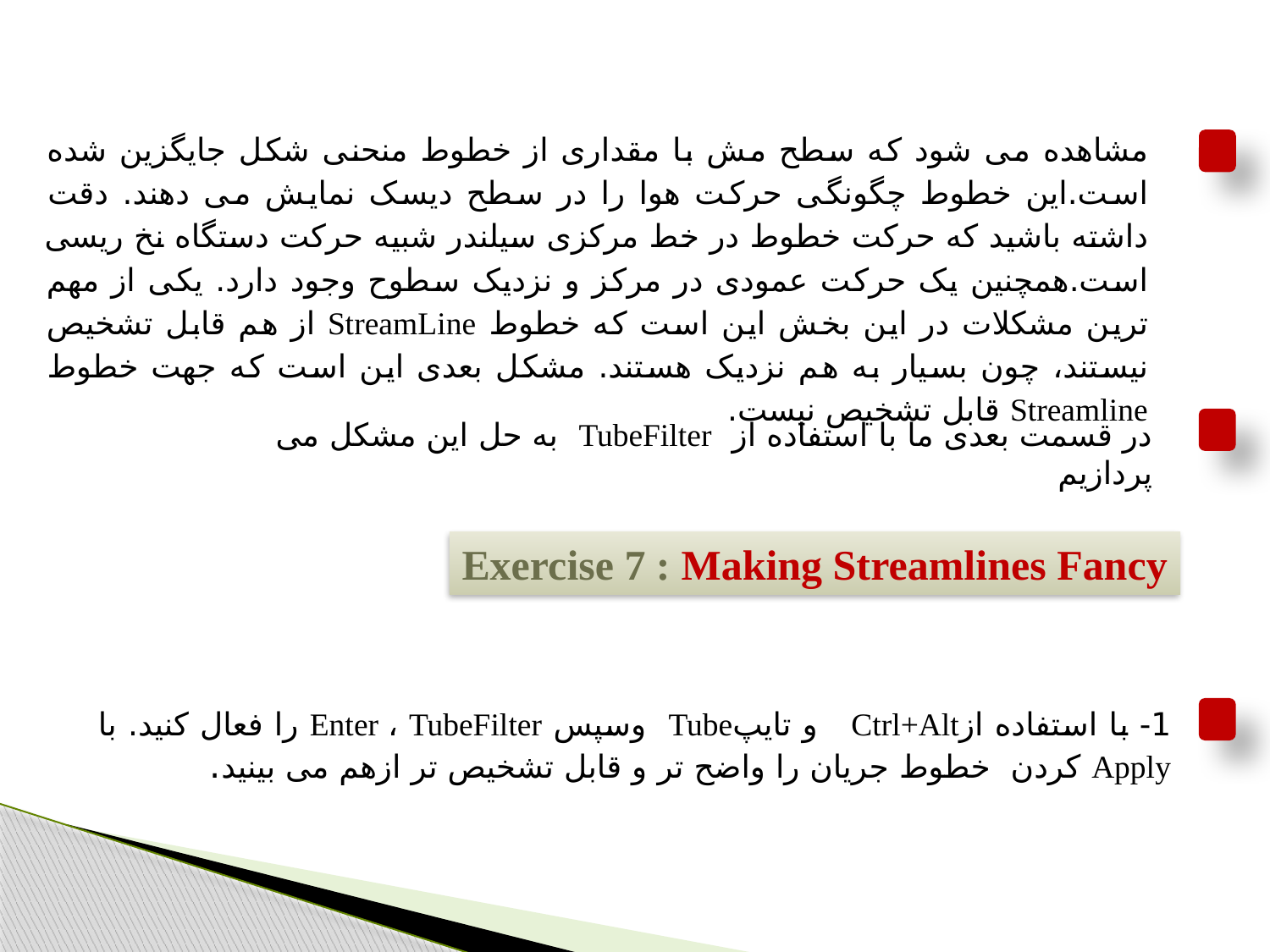

مشاهده می شود که سطح مش با مقداری از خطوط منحنی شکل جایگزین شده است.این خطوط چگونگی حرکت هوا را در سطح دیسک نمایش می دهند. دقت داشته باشید که حرکت خطوط در خط مرکزی سیلندر شبیه حرکت دستگاه نخ ریسی است.همچنین یک حرکت عمودی در مرکز و نزدیک سطوح وجود دارد. یکی از مهم ترین مشکلات در این بخش این است که خطوط StreamLine از هم قابل تشخیص نیستند، چون بسیار به هم نزدیک هستند. مشکل بعدی این است که جهت خطوط Streamline قابل تشخیص نیست.

در قسمت بعدی ما با استفاده از  TubeFilter  به حل این مشکل می پردازیم

Exercise 7 : Making Streamlines Fancy
1- با استفاده ازCtrl+Alt   و تایپTube  وسپس Enter ، TubeFilter را فعال کنید. با Apply کردن  خطوط جریان را واضح تر و قابل تشخیص تر ازهم می بینید.